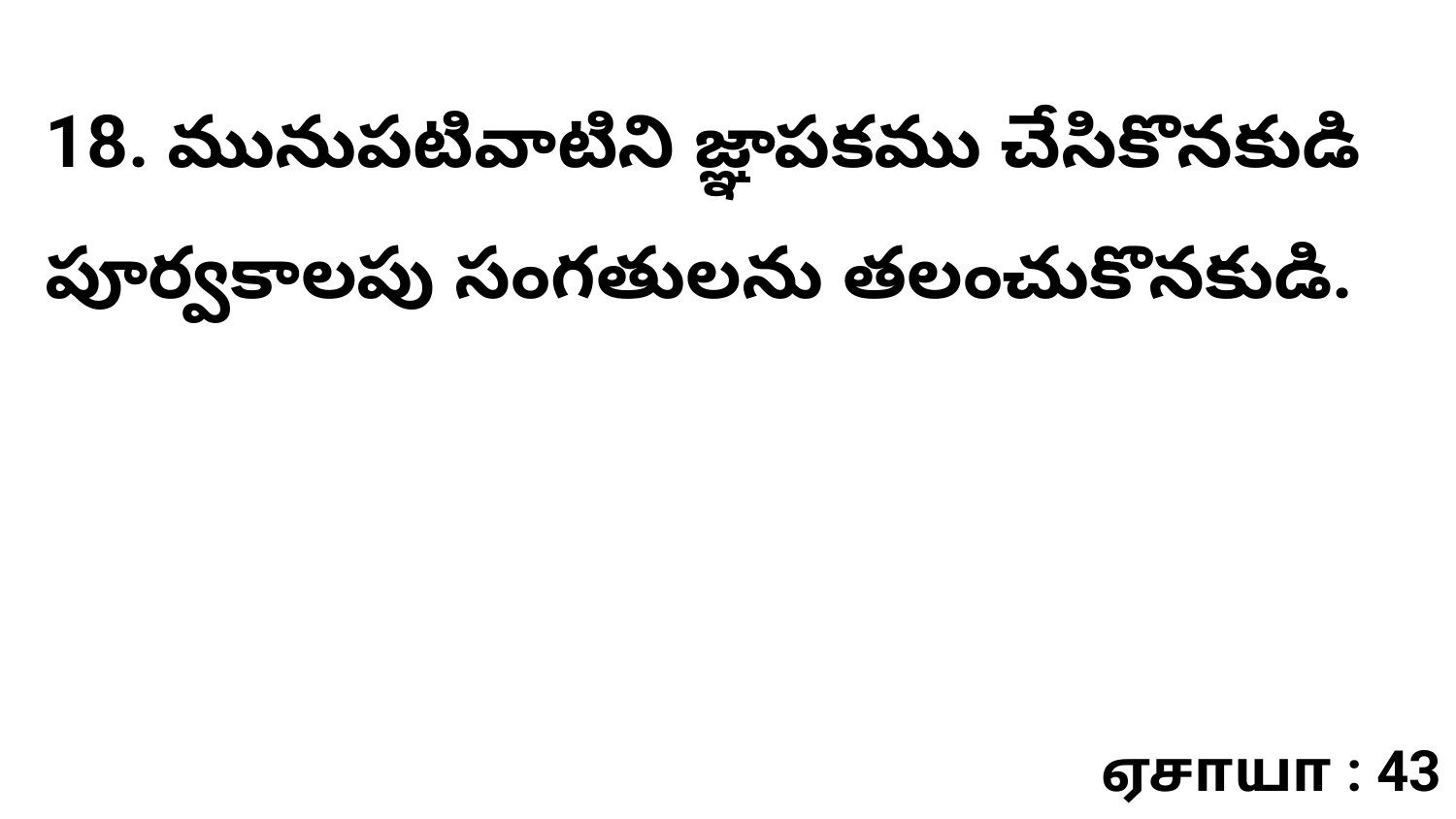

18. మునుపటివాటిని జ్ఞాపకము చేసికొనకుడి పూర్వకాలపు సంగతులను తలంచుకొనకుడి.
ஏசாயா : 43